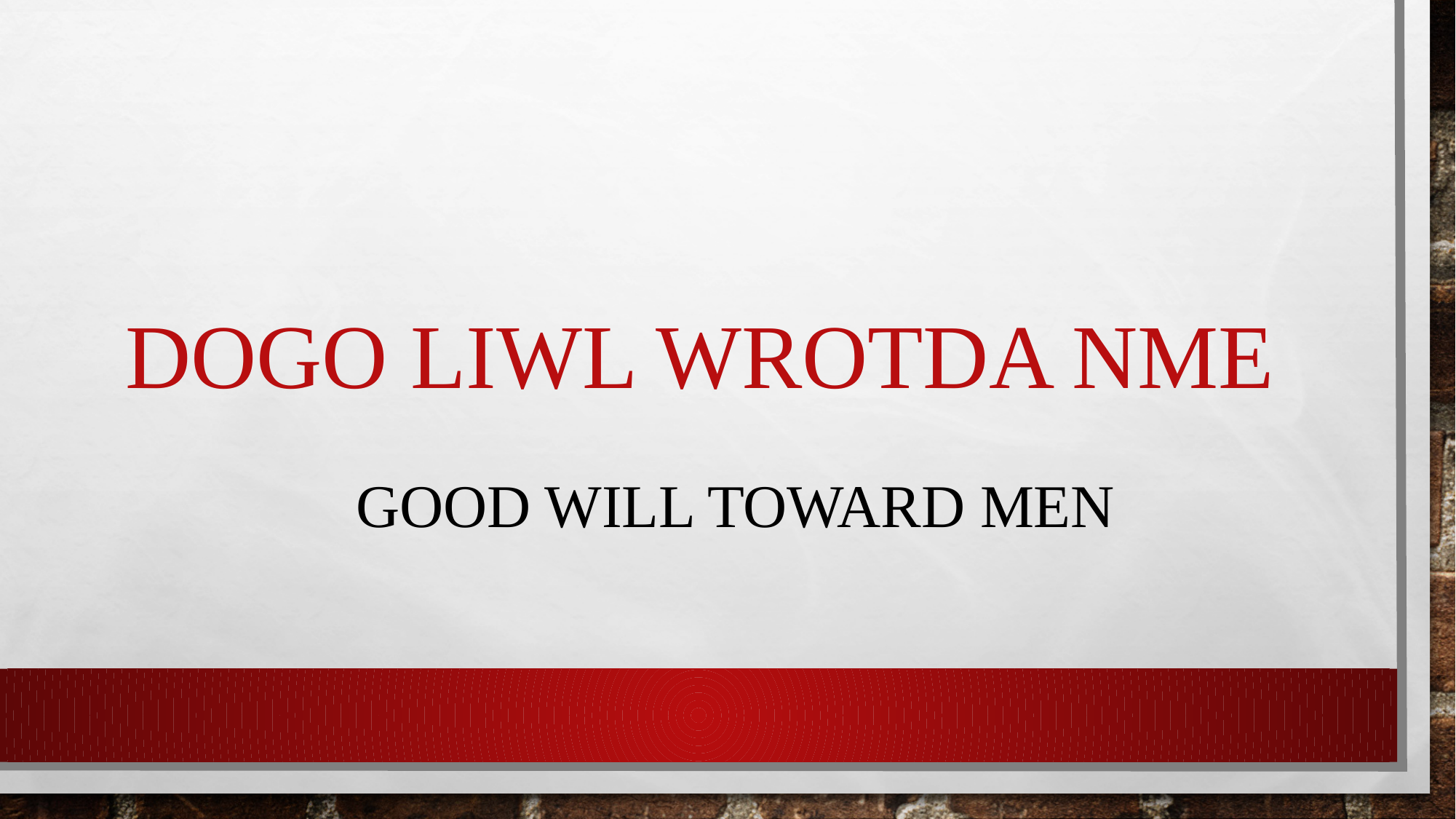

# Dogo liwl wrotda nme
Good will toward men